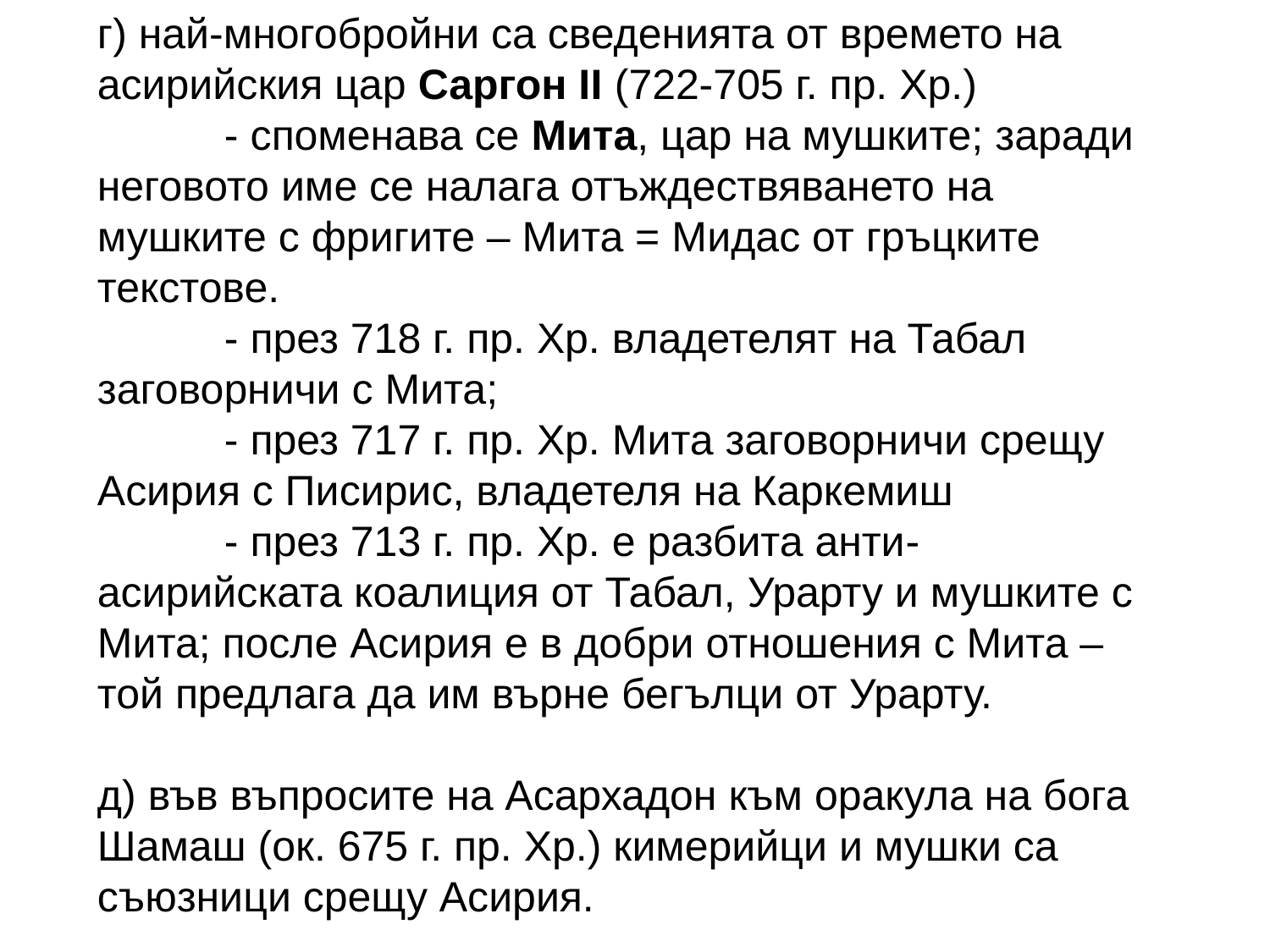

г) най-многобройни са сведенията от времето на асирийския цар Саргон ІІ (722-705 г. пр. Хр.)
	- споменава се Мита, цар на мушките; заради неговото име се налага отъждествяването на мушките с фригите – Мита = Мидас от гръцките текстове.
	- през 718 г. пр. Хр. владетелят на Табал заговорничи с Мита;
	- през 717 г. пр. Хр. Мита заговорничи срещу Асирия с Писирис, владетеля на Каркемиш
	- през 713 г. пр. Хр. е разбита анти-асирийската коалиция от Табал, Урарту и мушките с Мита; после Асирия е в добри отношения с Мита – той предлага да им върне бегълци от Урарту.

д) във въпросите на Асархадон към оракула на бога Шамаш (ок. 675 г. пр. Хр.) кимерийци и мушки са съюзници срещу Асирия.